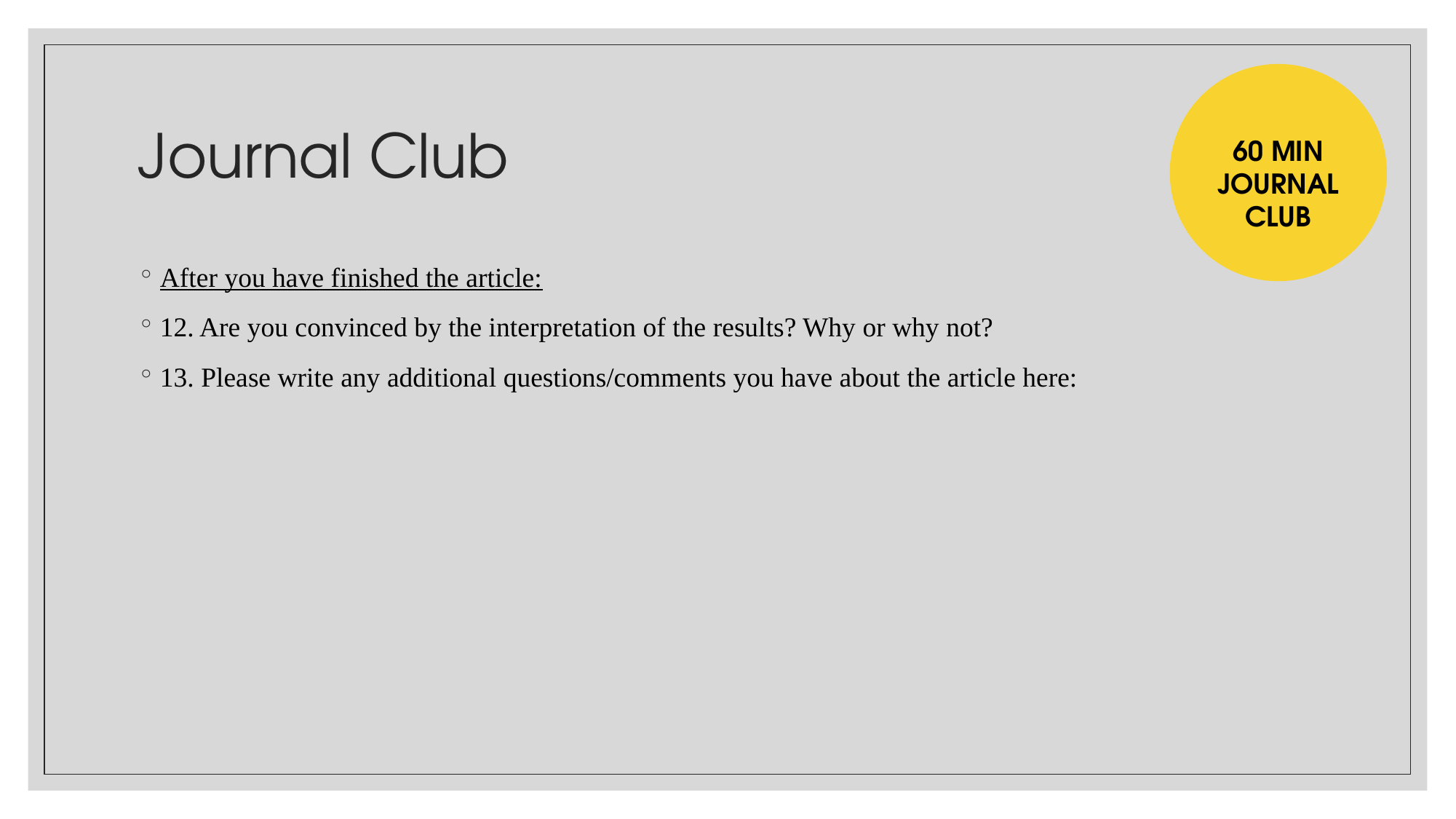

60 MIN
JOURNAL
CLUB
# Journal Club
After you have finished the article:
12. Are you convinced by the interpretation of the results? Why or why not?
13. Please write any additional questions/comments you have about the article here: